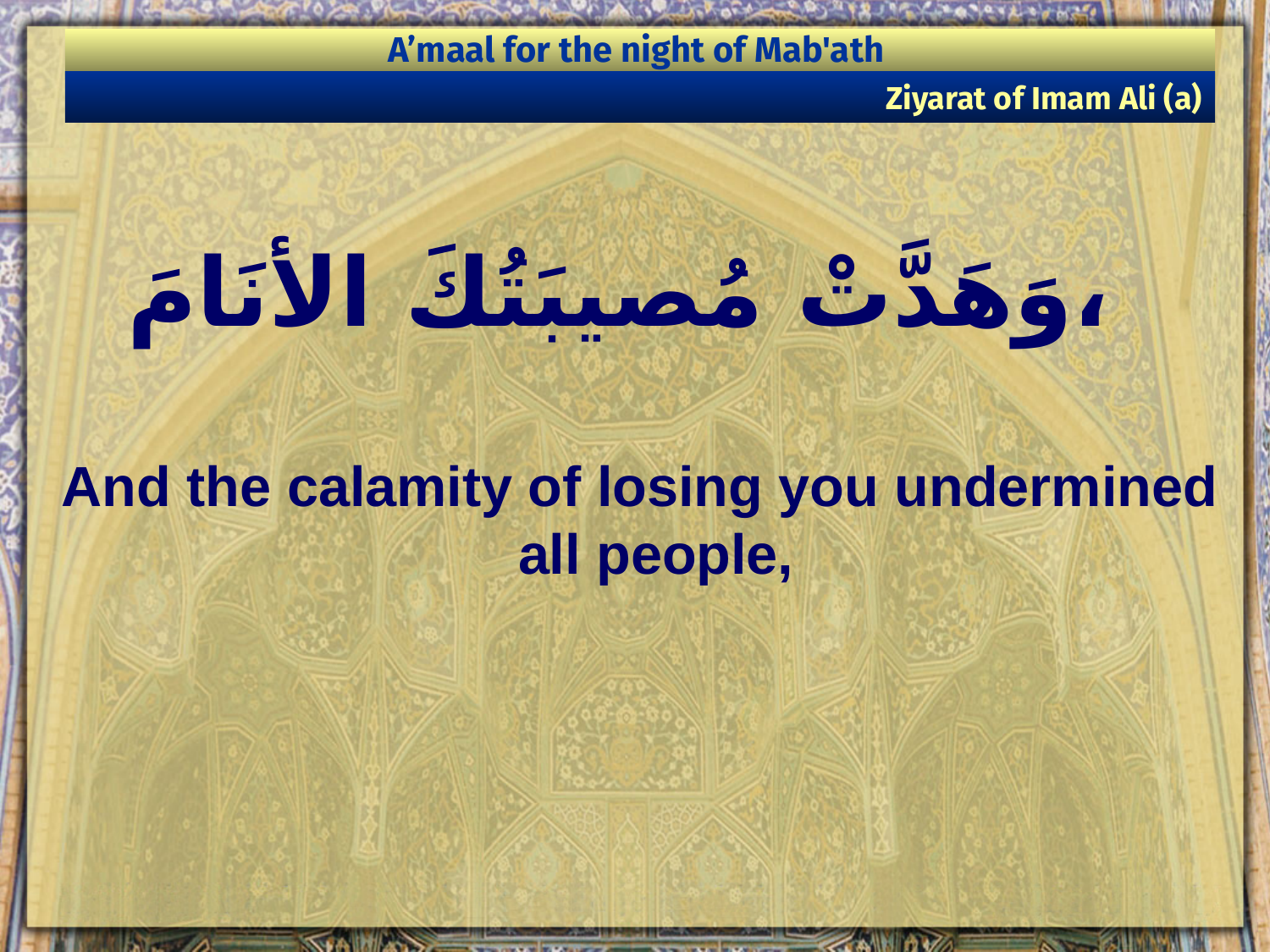

A’maal for the night of Mab'ath
Ziyarat of Imam Ali (a)
# وَهَدَّتْ مُصيبَتُكَ الأنَامَ،
And the calamity of losing you undermined all people,